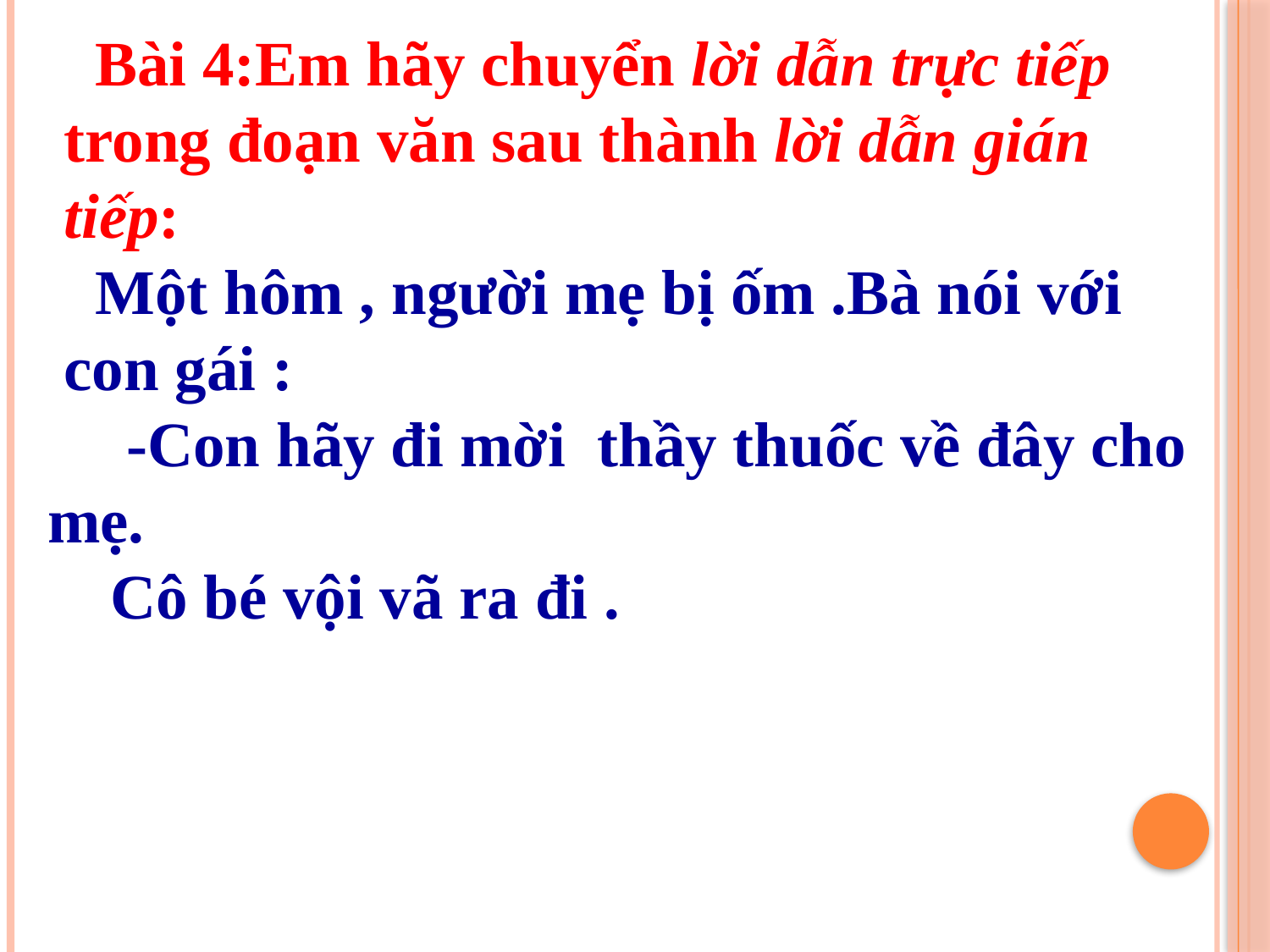

Bài 4:Em hãy chuyển lời dẫn trực tiếp trong đoạn văn sau thành lời dẫn gián tiếp:
Một hôm , người mẹ bị ốm .Bà nói với con gái :
   -Con hãy đi mời  thầy thuốc về đây cho mẹ.
  Cô bé vội vã ra đi .